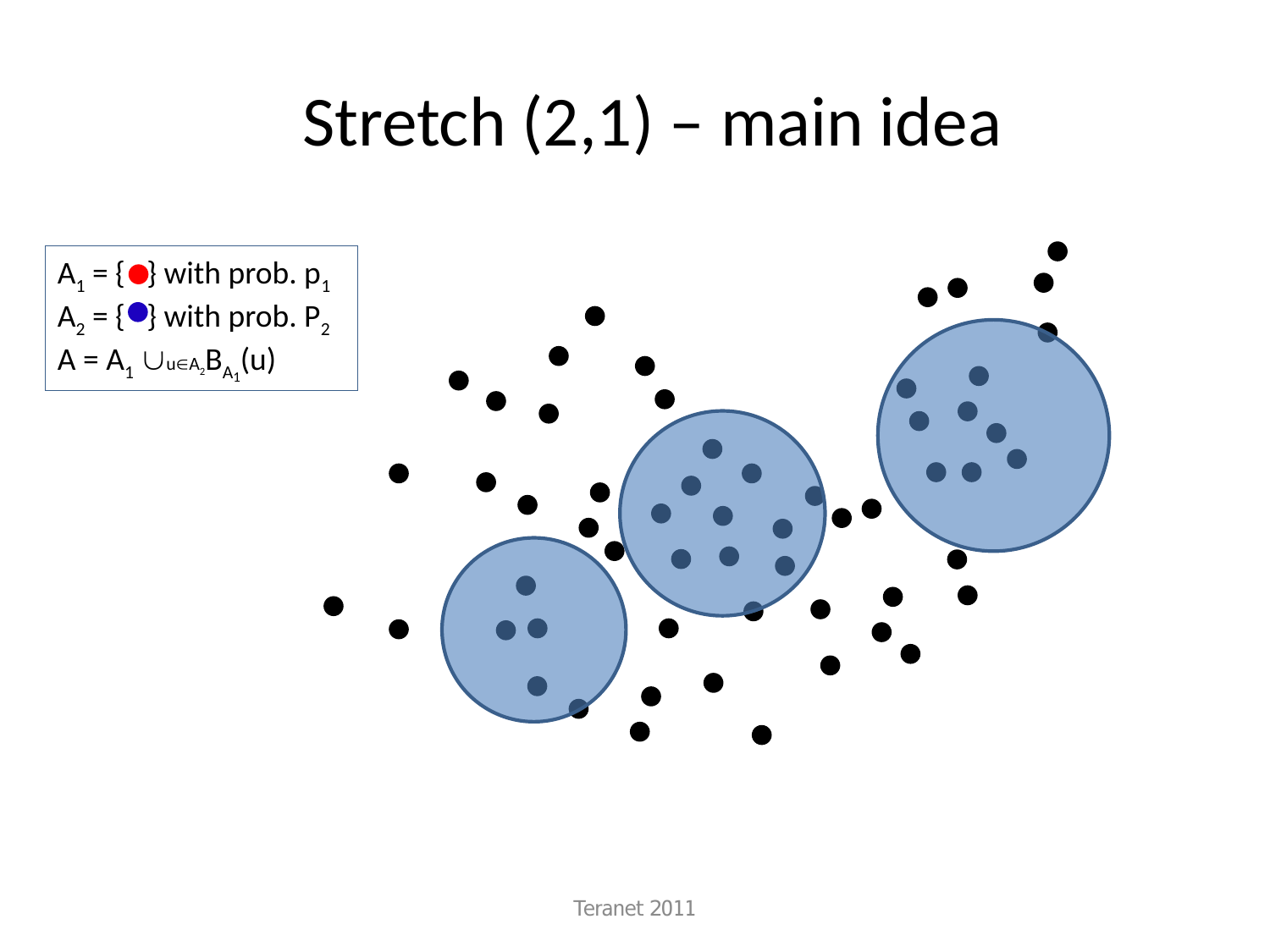

# Stretch (2,1) – main idea

A1 = {   } with prob. p1
A2 = {   } with prob. P2
A = A1 ∪u∈A2BA1(u)

Teranet 2011